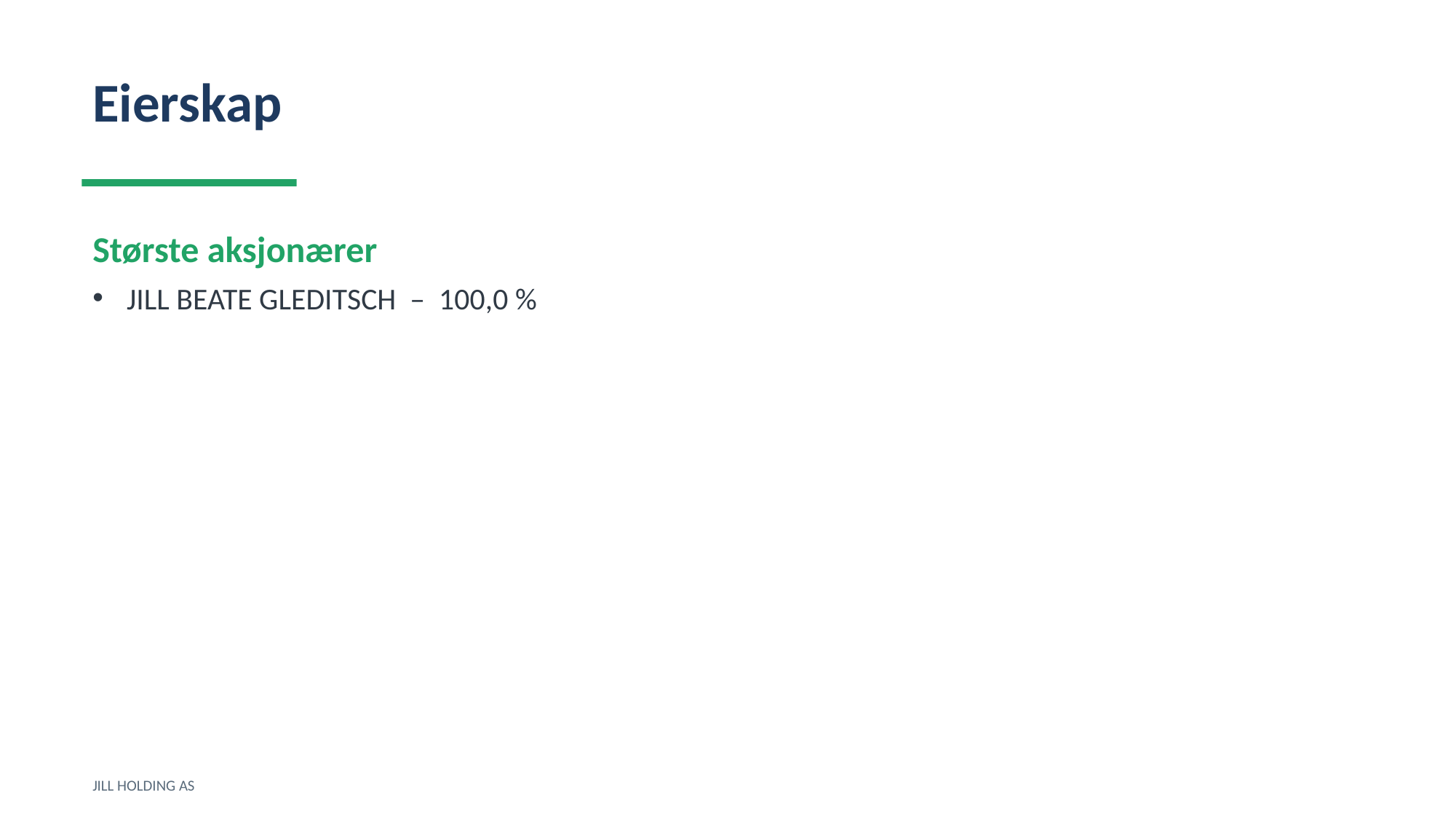

Eierskap

Største aksjonærer
JILL BEATE GLEDITSCH  –  100,0 %
JILL HOLDING AS